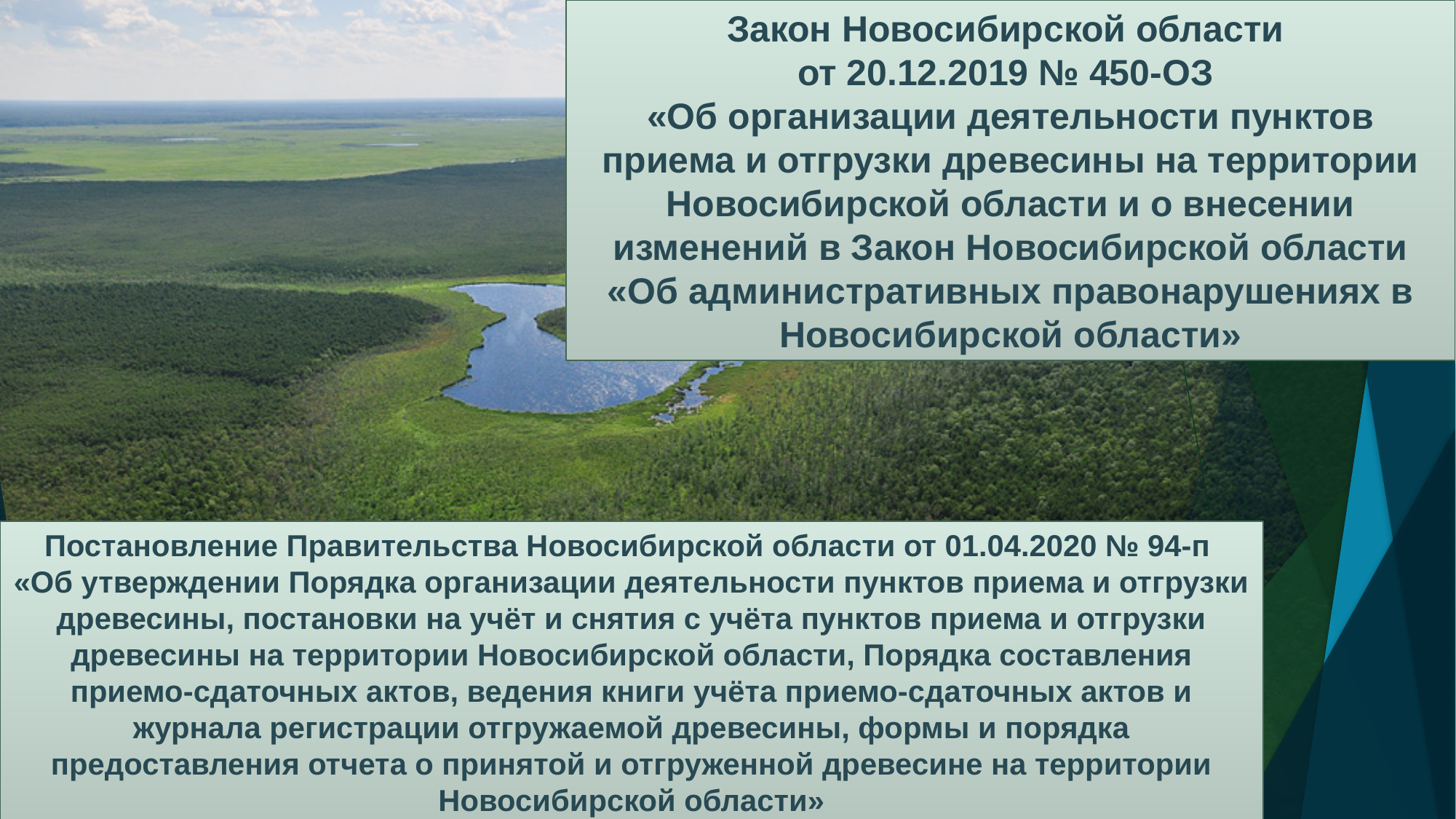

Закон Новосибирской области
от 20.12.2019 № 450-ОЗ
«Об организации деятельности пунктов приема и отгрузки древесины на территории Новосибирской области и о внесении изменений в Закон Новосибирской области «Об административных правонарушениях в Новосибирской области»

Постановление Правительства Новосибирской области от 01.04.2020 № 94-п
«Об утверждении Порядка организации деятельности пунктов приема и отгрузки древесины, постановки на учёт и снятия с учёта пунктов приема и отгрузки древесины на территории Новосибирской области, Порядка составления приемо-сдаточных актов, ведения книги учёта приемо-сдаточных актов и журнала регистрации отгружаемой древесины, формы и порядка предоставления отчета о принятой и отгруженной древесине на территории Новосибирской области»